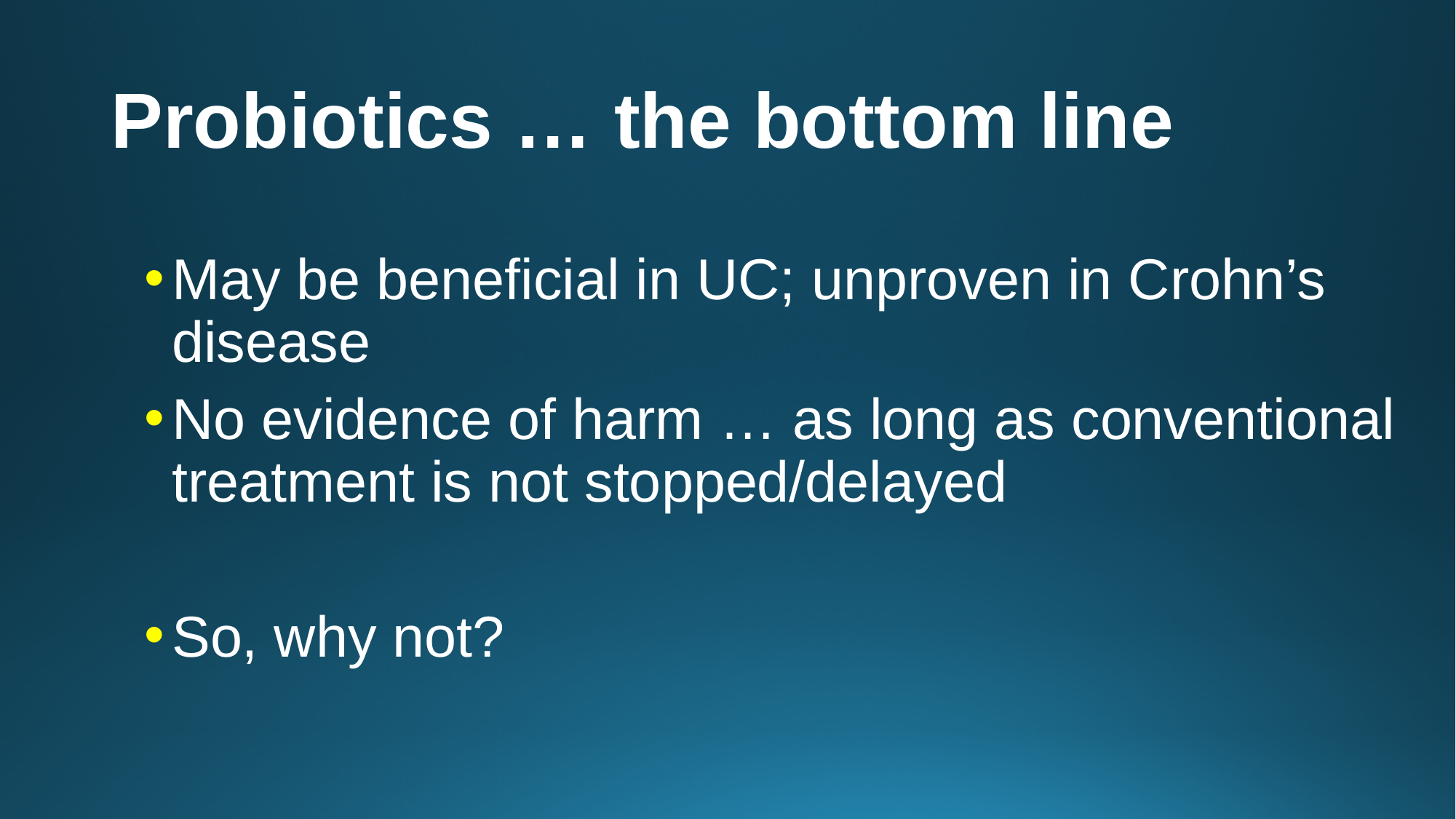

# Probiotics … the bottom line
May be beneficial in UC; unproven in Crohn’s disease
No evidence of harm … as long as conventional treatment is not stopped/delayed

So, why not?